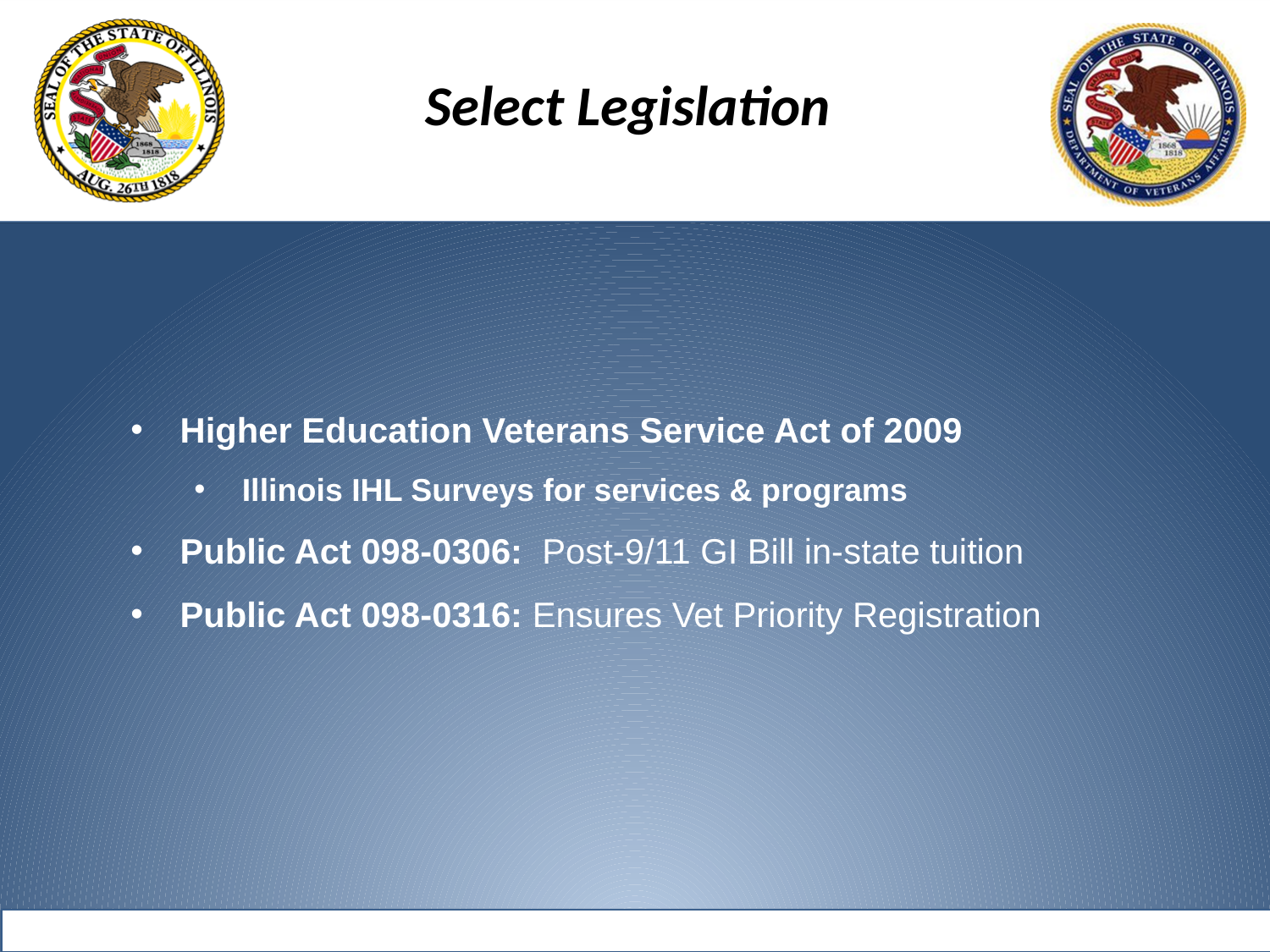

Select Legislation

  Higher Education Veterans Service Act of 2009
  Illinois IHL Surveys for services & programs
  Public Act 098-0306:  Post-9/11 GI Bill in-state tuition
  Public Act 098-0316: Ensures Vet Priority Registration